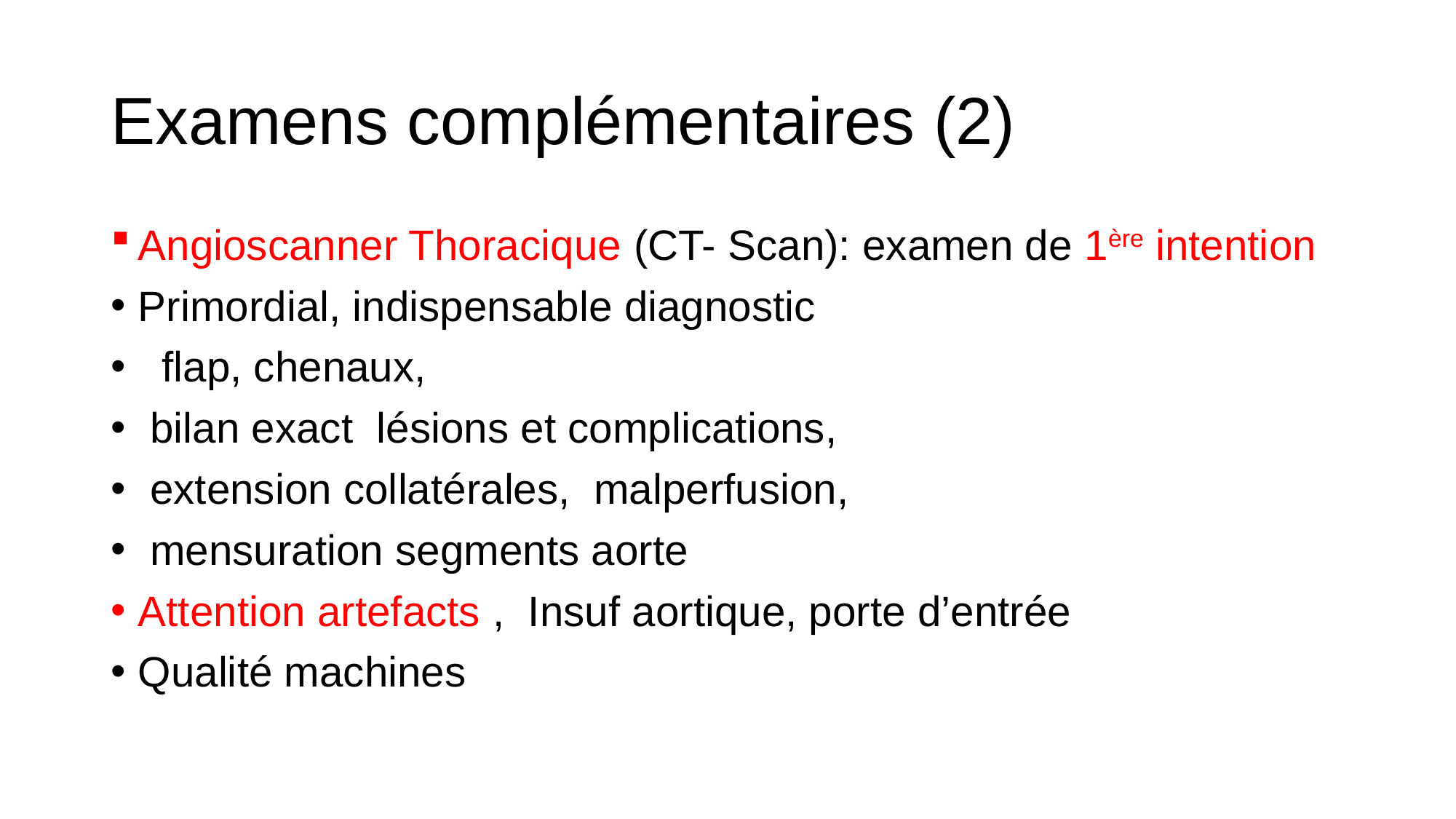

# Examens complémentaires (2)
Angioscanner Thoracique (CT- Scan): examen de 1ère intention
Primordial, indispensable diagnostic
  flap, chenaux,
 bilan exact  lésions et complications,
 extension collatérales,  malperfusion,
 mensuration segments aorte
Attention artefacts ,  Insuf aortique, porte d’entrée
Qualité machines